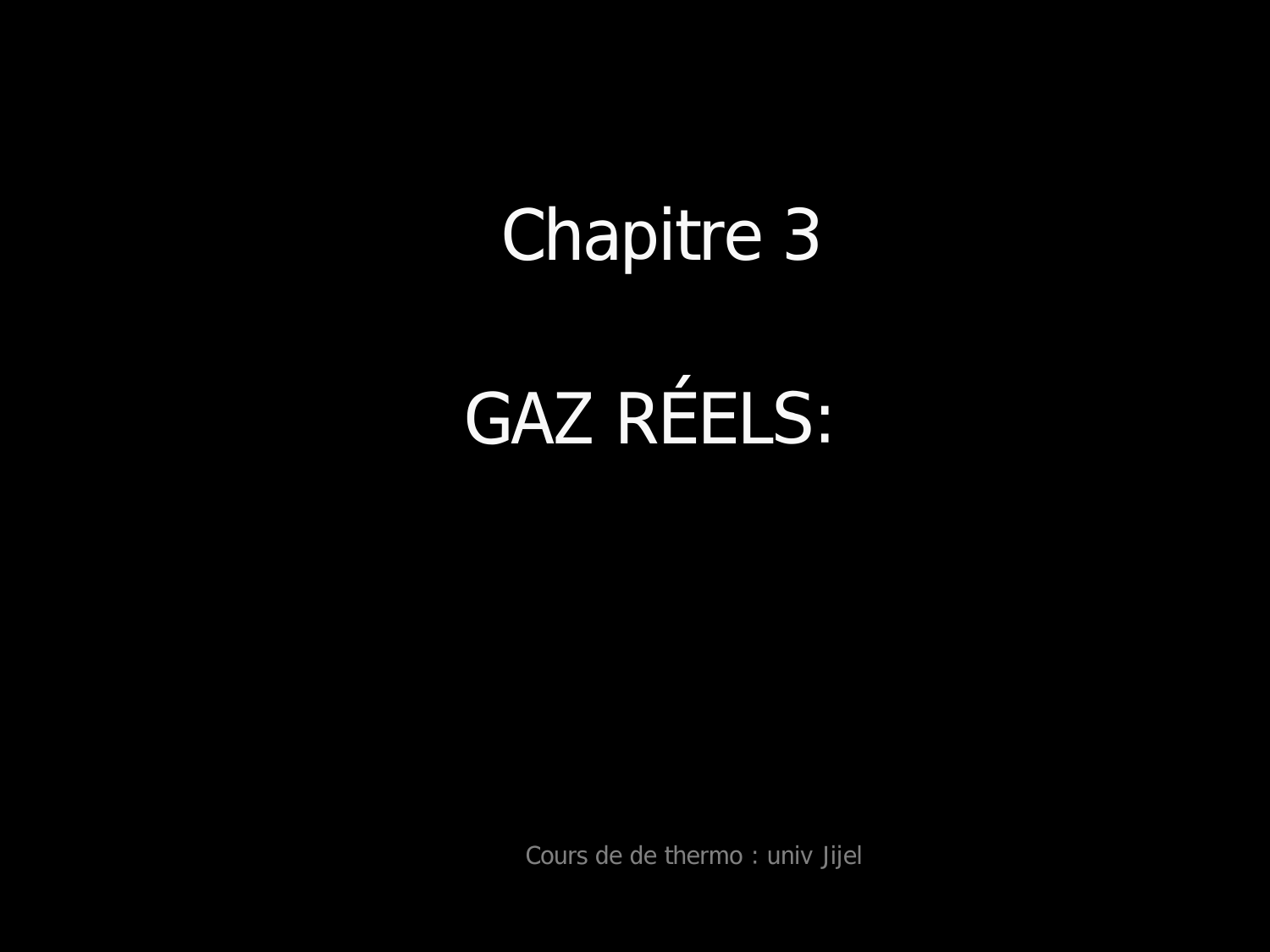

Chapitre 3
GAZ RÉELS:
Cours de de thermo : univ Jijel